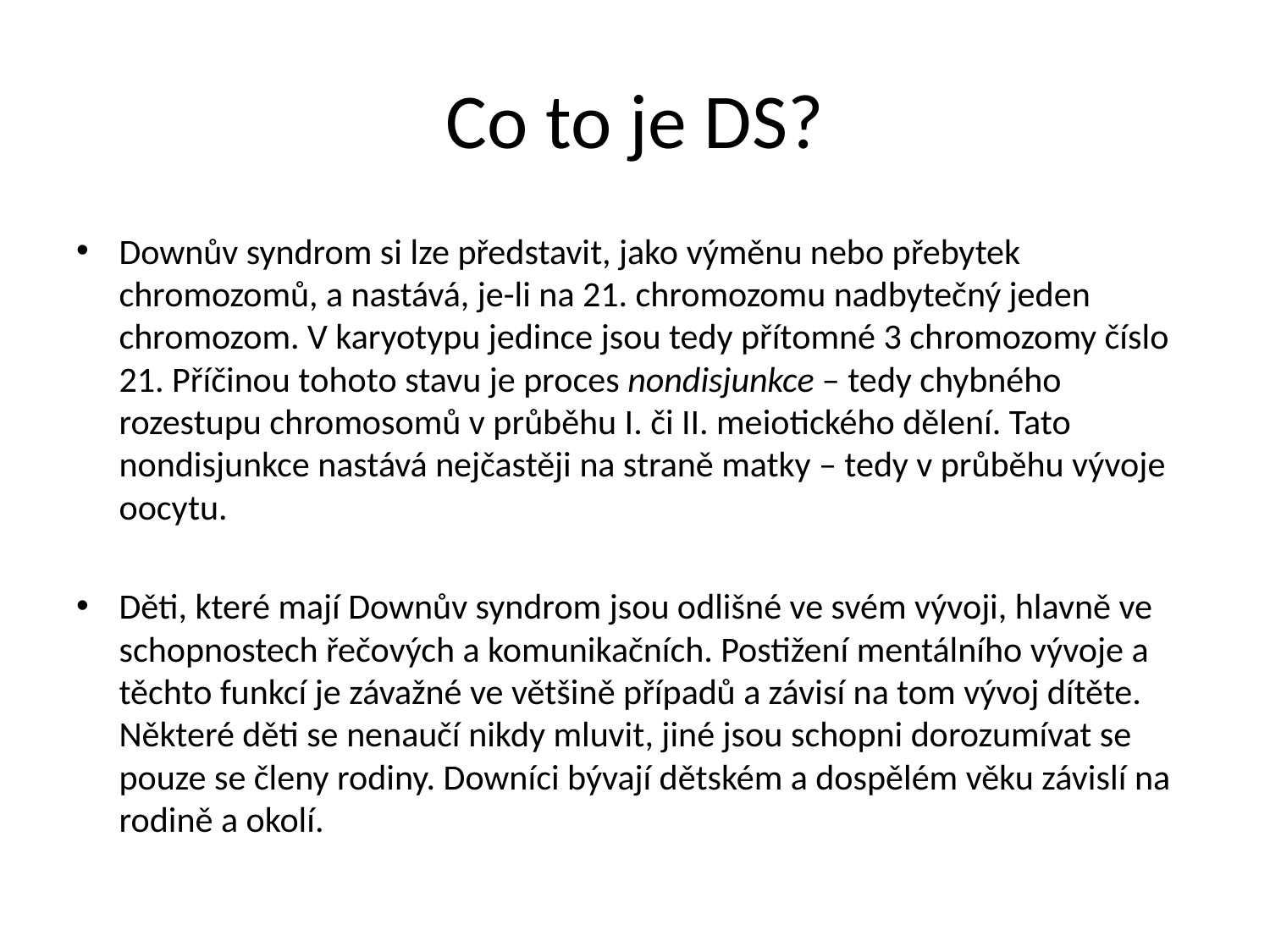

# Co to je DS?
Downův syndrom si lze představit, jako výměnu nebo přebytek chromozomů, a nastává, je-li na 21. chromozomu nadbytečný jeden chromozom. V karyotypu jedince jsou tedy přítomné 3 chromozomy číslo 21. Příčinou tohoto stavu je proces nondisjunkce – tedy chybného rozestupu chromosomů v průběhu I. či II. meiotického dělení. Tato nondisjunkce nastává nejčastěji na straně matky – tedy v průběhu vývoje oocytu.

Děti, které mají Downův syndrom jsou odlišné ve svém vývoji, hlavně ve schopnostech řečových a komunikačních. Postižení mentálního vývoje a těchto funkcí je závažné ve většině případů a závisí na tom vývoj dítěte. Některé děti se nenaučí nikdy mluvit, jiné jsou schopni dorozumívat se pouze se členy rodiny. Downíci bývají dětském a dospělém věku závislí na rodině a okolí.